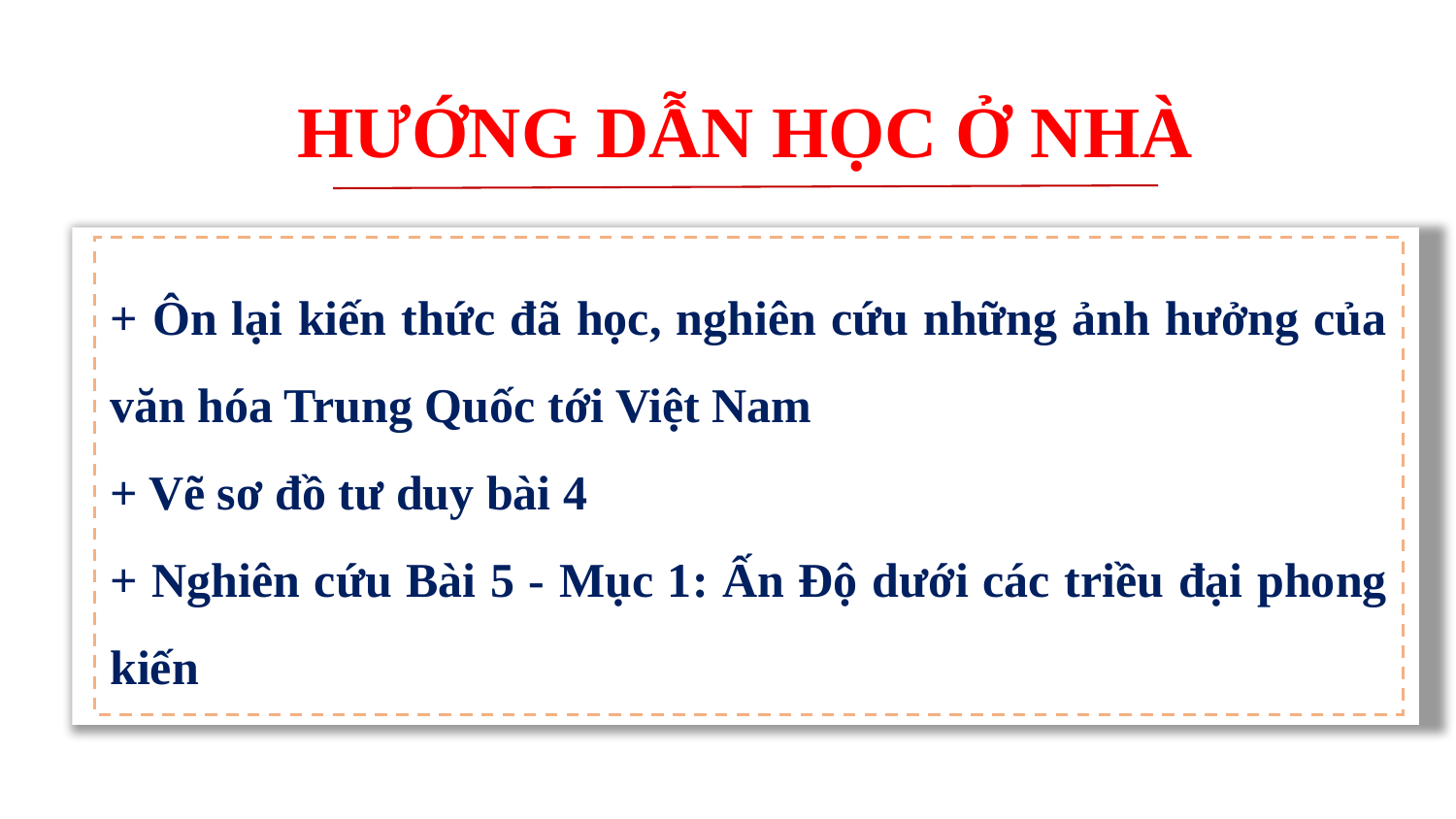

HƯỚNG DẪN HỌC Ở NHÀ

+ Ôn lại kiến thức đã học, nghiên cứu những ảnh hưởng của văn hóa Trung Quốc tới Việt Nam
+ Vẽ sơ đồ tư duy bài 4
+ Nghiên cứu Bài 5 - Mục 1: Ấn Độ dưới các triều đại phong kiến